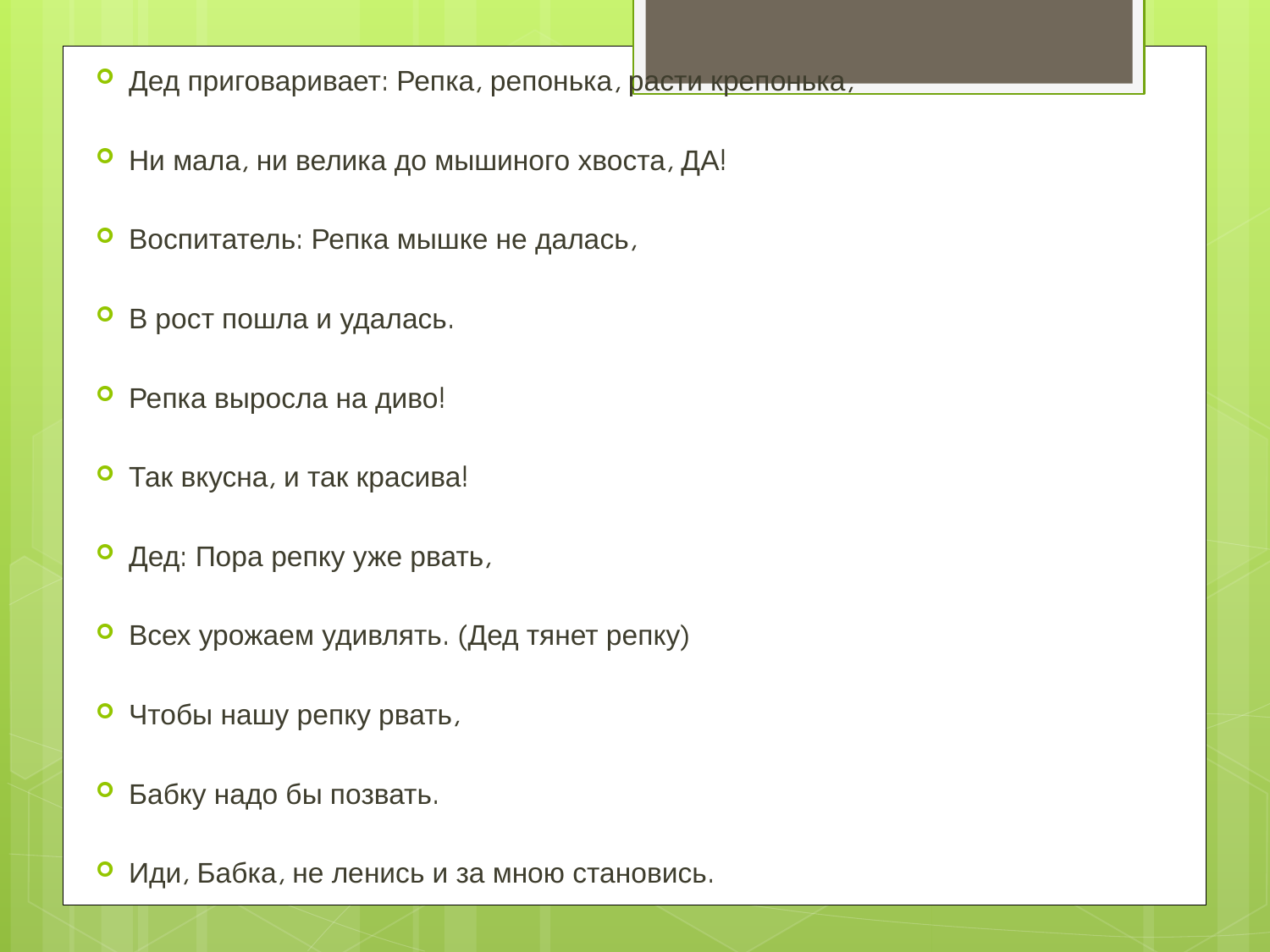

Дед приговаривает: Репка, репонька, расти крепонька,

Ни мала, ни велика до мышиного хвоста, ДА!

Воспитатель: Репка мышке не далась,

В рост пошла и удалась.

Репка выросла на диво!

Так вкусна, и так красива!

Дед: Пора репку уже рвать,

Всех урожаем удивлять. (Дед тянет репку)

Чтобы нашу репку рвать,

Бабку надо бы позвать.

Иди, Бабка, не ленись и за мною становись.